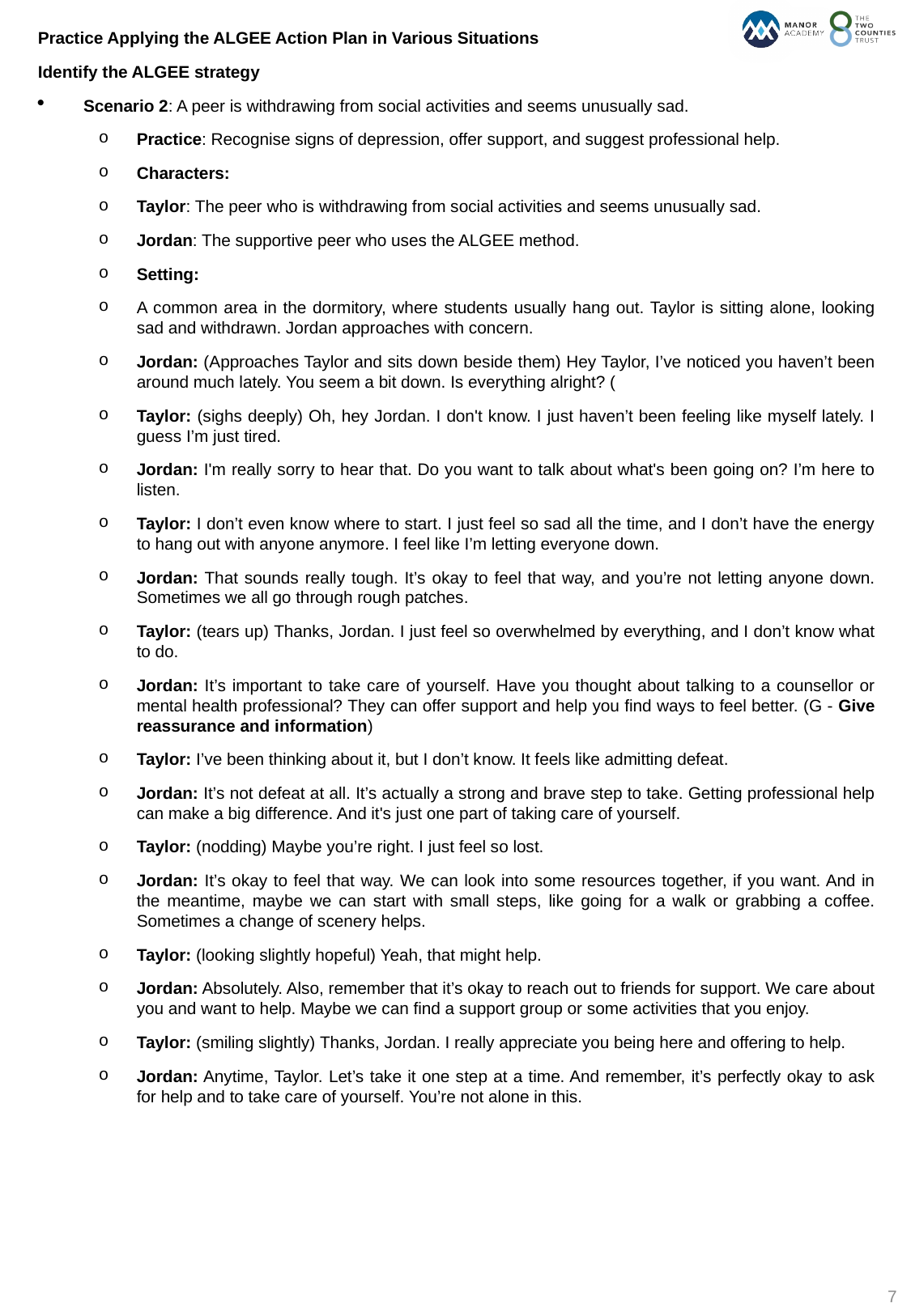

Practice Applying the ALGEE Action Plan in Various Situations
Identify the ALGEE strategy
Scenario 2: A peer is withdrawing from social activities and seems unusually sad.
Practice: Recognise signs of depression, offer support, and suggest professional help.
Characters:
Taylor: The peer who is withdrawing from social activities and seems unusually sad.
Jordan: The supportive peer who uses the ALGEE method.
Setting:
A common area in the dormitory, where students usually hang out. Taylor is sitting alone, looking sad and withdrawn. Jordan approaches with concern.
Jordan: (Approaches Taylor and sits down beside them) Hey Taylor, I’ve noticed you haven’t been around much lately. You seem a bit down. Is everything alright? (
Taylor: (sighs deeply) Oh, hey Jordan. I don't know. I just haven’t been feeling like myself lately. I guess I’m just tired.
Jordan: I'm really sorry to hear that. Do you want to talk about what's been going on? I’m here to listen.
Taylor: I don’t even know where to start. I just feel so sad all the time, and I don’t have the energy to hang out with anyone anymore. I feel like I’m letting everyone down.
Jordan: That sounds really tough. It’s okay to feel that way, and you’re not letting anyone down. Sometimes we all go through rough patches.
Taylor: (tears up) Thanks, Jordan. I just feel so overwhelmed by everything, and I don’t know what to do.
Jordan: It’s important to take care of yourself. Have you thought about talking to a counsellor or mental health professional? They can offer support and help you find ways to feel better. (G - Give reassurance and information)
Taylor: I’ve been thinking about it, but I don’t know. It feels like admitting defeat.
Jordan: It’s not defeat at all. It’s actually a strong and brave step to take. Getting professional help can make a big difference. And it's just one part of taking care of yourself.
Taylor: (nodding) Maybe you’re right. I just feel so lost.
Jordan: It’s okay to feel that way. We can look into some resources together, if you want. And in the meantime, maybe we can start with small steps, like going for a walk or grabbing a coffee. Sometimes a change of scenery helps.
Taylor: (looking slightly hopeful) Yeah, that might help.
Jordan: Absolutely. Also, remember that it’s okay to reach out to friends for support. We care about you and want to help. Maybe we can find a support group or some activities that you enjoy.
Taylor: (smiling slightly) Thanks, Jordan. I really appreciate you being here and offering to help.
Jordan: Anytime, Taylor. Let’s take it one step at a time. And remember, it’s perfectly okay to ask for help and to take care of yourself. You’re not alone in this.
7